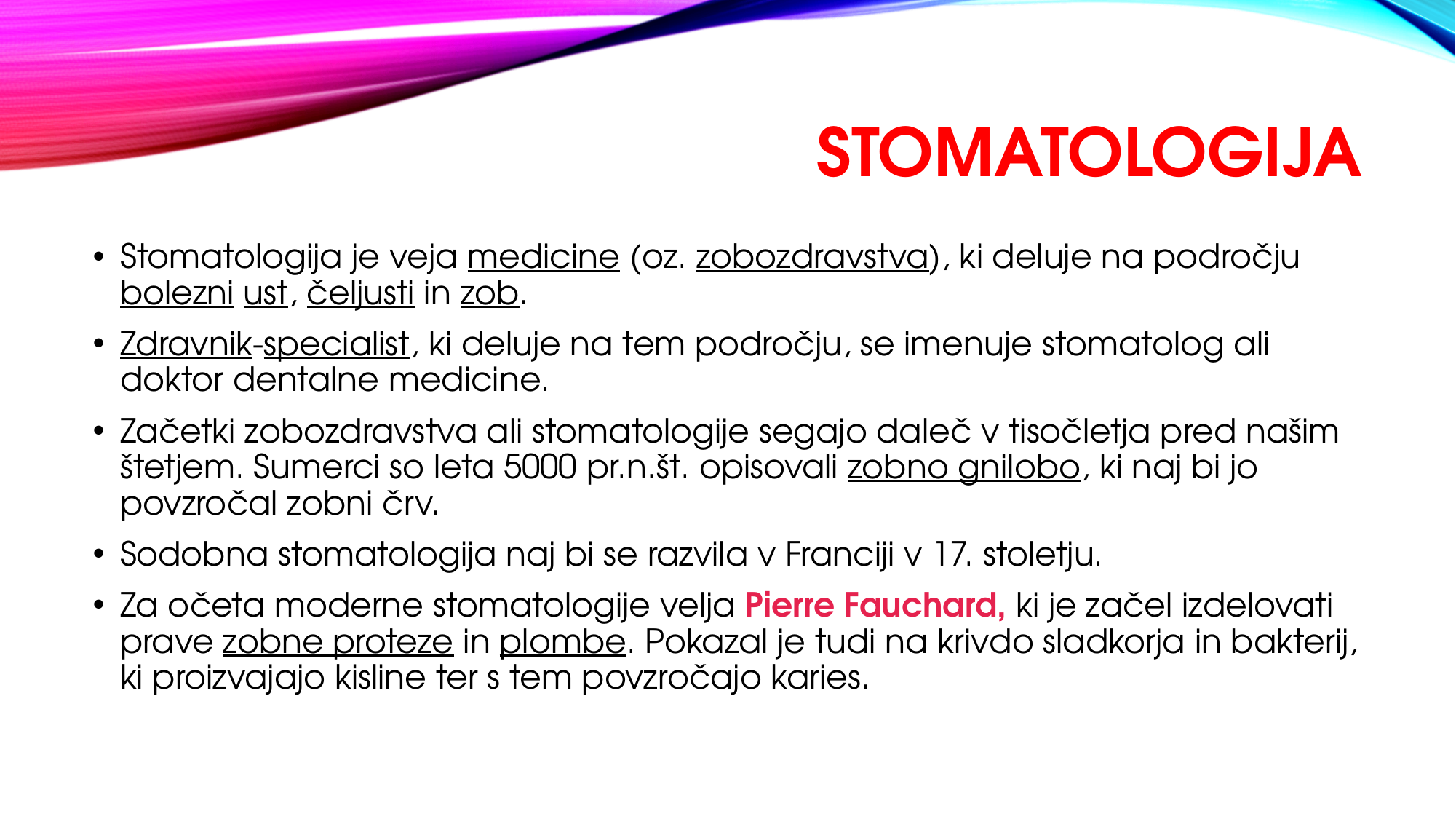

# stomatologija
Stomatologija je veja medicine (oz. zobozdravstva), ki deluje na področju bolezni ust, čeljusti in zob.
Zdravnik-specialist, ki deluje na tem področju, se imenuje stomatolog ali doktor dentalne medicine.
Začetki zobozdravstva ali stomatologije segajo daleč v tisočletja pred našim štetjem. Sumerci so leta 5000 pr.n.št. opisovali zobno gnilobo, ki naj bi jo povzročal zobni črv.
Sodobna stomatologija naj bi se razvila v Franciji v 17. stoletju.
Za očeta moderne stomatologije velja Pierre Fauchard, ki je začel izdelovati prave zobne proteze in plombe. Pokazal je tudi na krivdo sladkorja in bakterij, ki proizvajajo kisline ter s tem povzročajo karies.